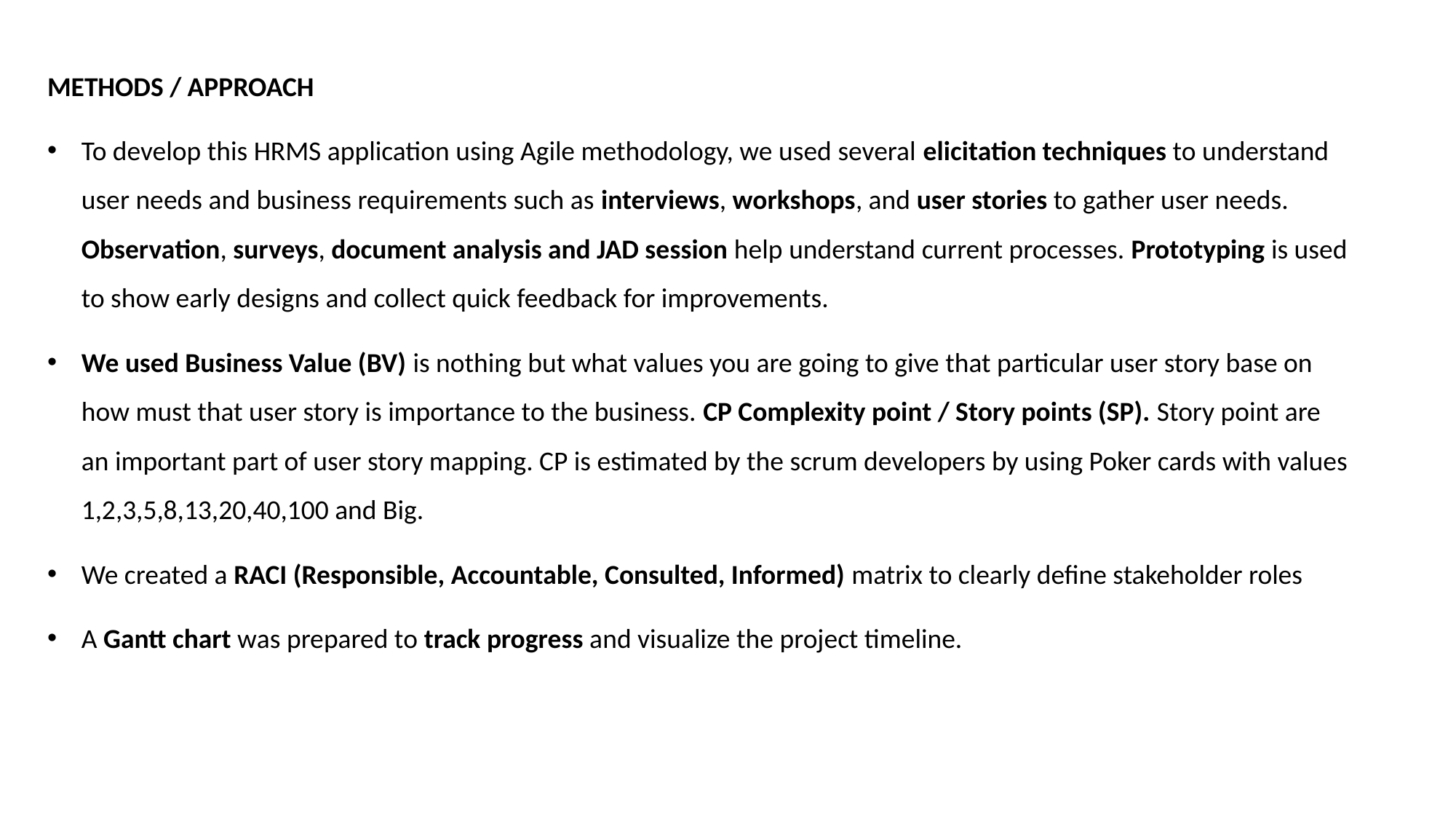

METHODS / APPROACH
To develop this HRMS application using Agile methodology, we used several elicitation techniques to understand user needs and business requirements such as interviews, workshops, and user stories to gather user needs. Observation, surveys, document analysis and JAD session help understand current processes. Prototyping is used to show early designs and collect quick feedback for improvements.
We used Business Value (BV) is nothing but what values you are going to give that particular user story base on how must that user story is importance to the business. CP Complexity point / Story points (SP). Story point are an important part of user story mapping. CP is estimated by the scrum developers by using Poker cards with values 1,2,3,5,8,13,20,40,100 and Big.
We created a RACI (Responsible, Accountable, Consulted, Informed) matrix to clearly define stakeholder roles
A Gantt chart was prepared to track progress and visualize the project timeline.